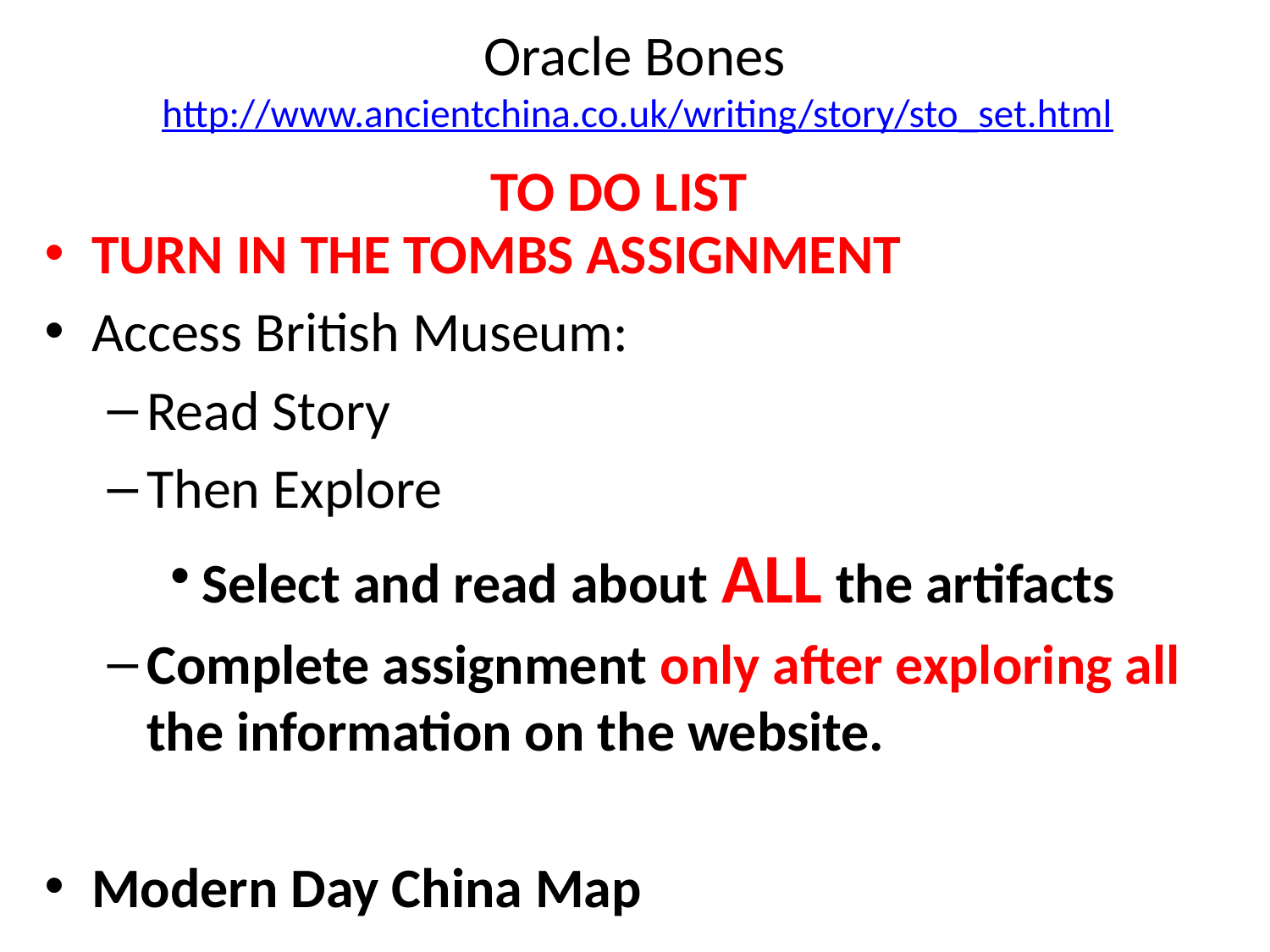

# Oracle Bones http://www.ancientchina.co.uk/writing/story/sto_set.html
TO DO LIST
TURN IN THE TOMBS ASSIGNMENT
Access British Museum:
Read Story
Then Explore
Select and read about ALL the artifacts
Complete assignment only after exploring all the information on the website.

Modern Day China Map